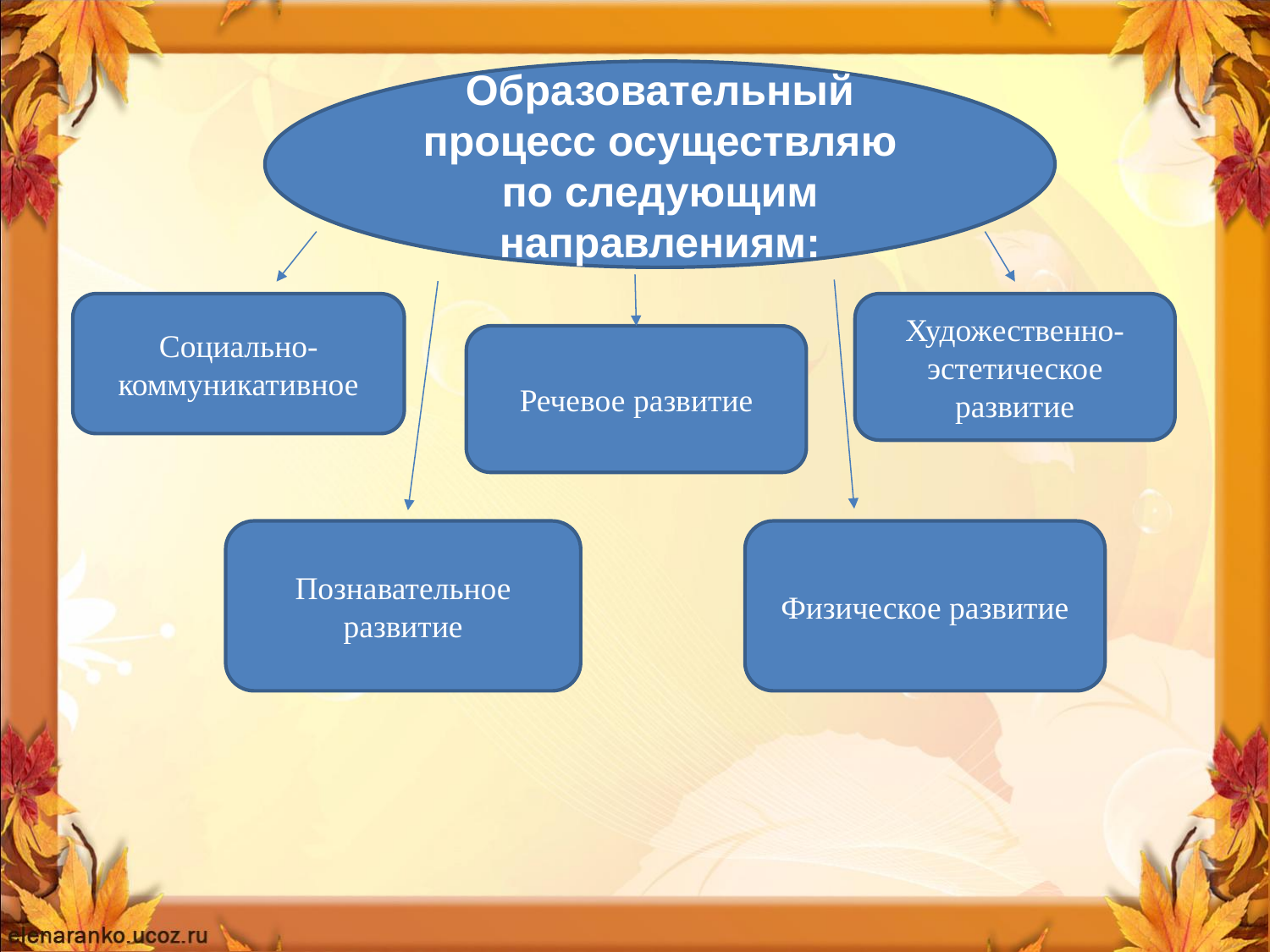

#
Образовательный процесс осуществляю по следующим направлениям:
Социально-коммуникативное
Художественно-эстетическое развитие
Речевое развитие
Познавательное развитие
Физическое развитие